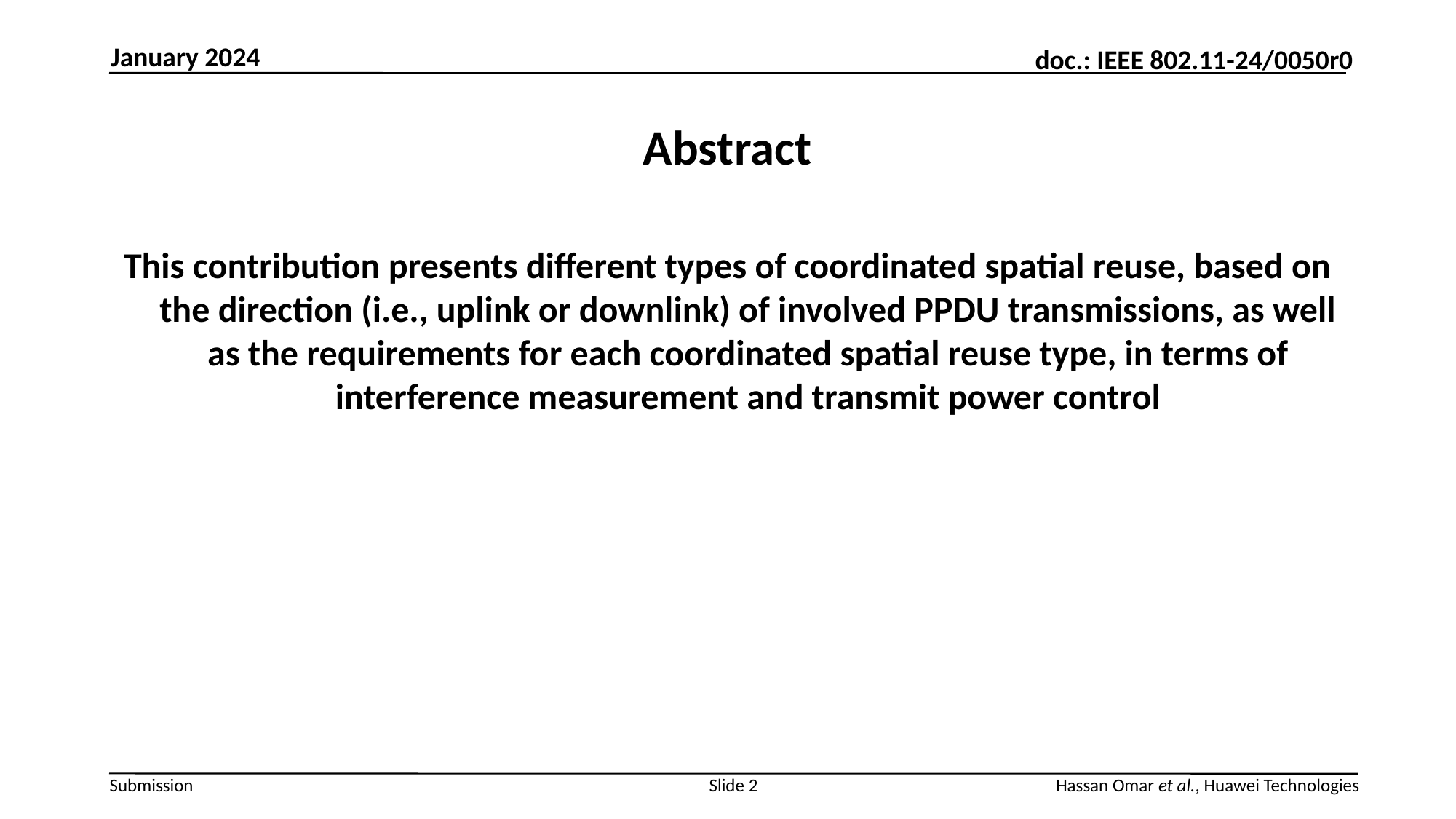

January 2024
# Abstract
This contribution presents different types of coordinated spatial reuse, based on the direction (i.e., uplink or downlink) of involved PPDU transmissions, as well as the requirements for each coordinated spatial reuse type, in terms of interference measurement and transmit power control
Slide 2
Hassan Omar et al., Huawei Technologies